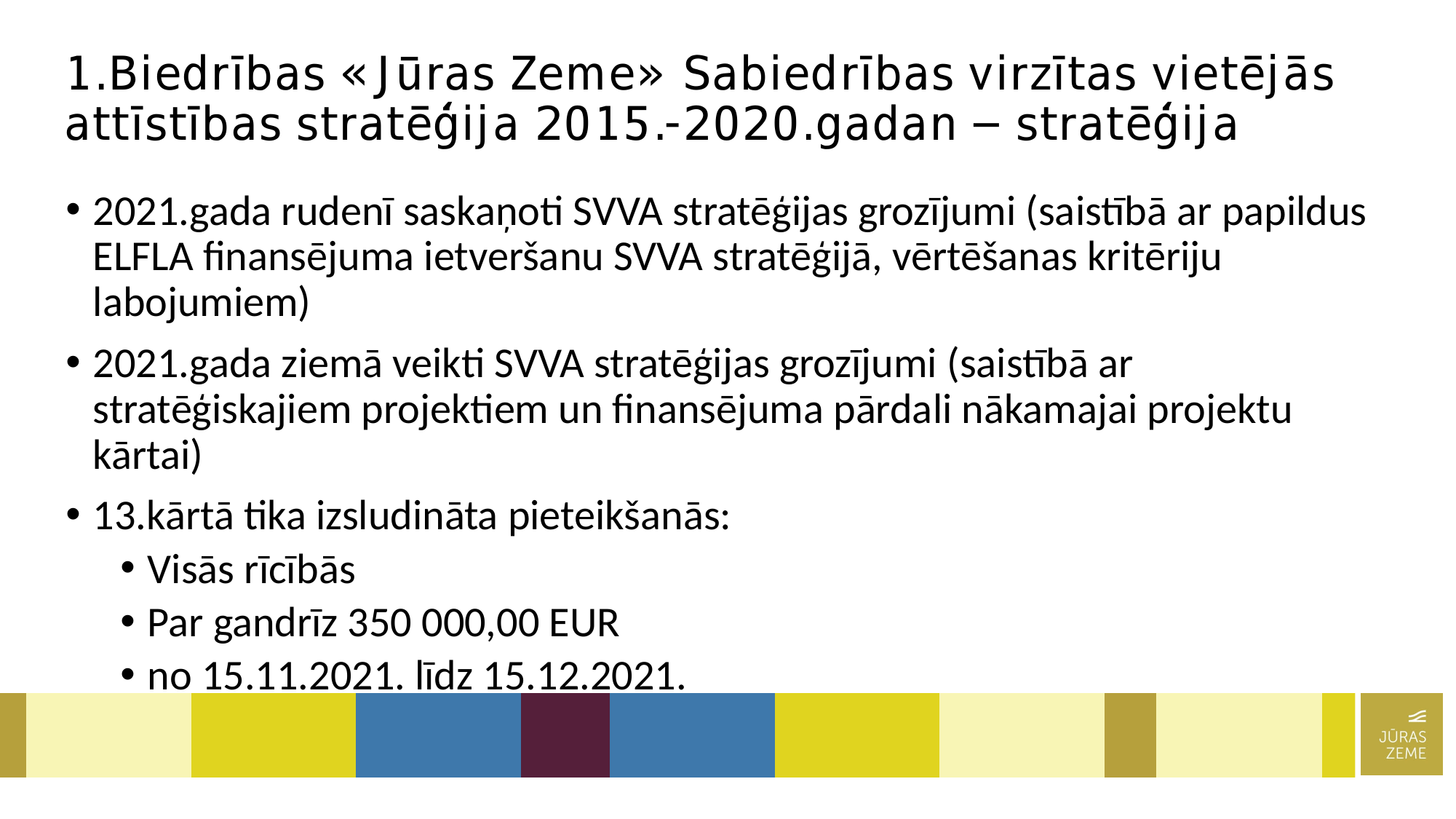

# 1.Biedrības «Jūras Zeme» Sabiedrības virzītas vietējās attīstības stratēģija 2015.-2020.gadan – stratēģija
2021.gada rudenī saskaņoti SVVA stratēģijas grozījumi (saistībā ar papildus ELFLA finansējuma ietveršanu SVVA stratēģijā, vērtēšanas kritēriju labojumiem)
2021.gada ziemā veikti SVVA stratēģijas grozījumi (saistībā ar stratēģiskajiem projektiem un finansējuma pārdali nākamajai projektu kārtai)
13.kārtā tika izsludināta pieteikšanās:
Visās rīcībās
Par gandrīz 350 000,00 EUR
no 15.11.2021. līdz 15.12.2021.